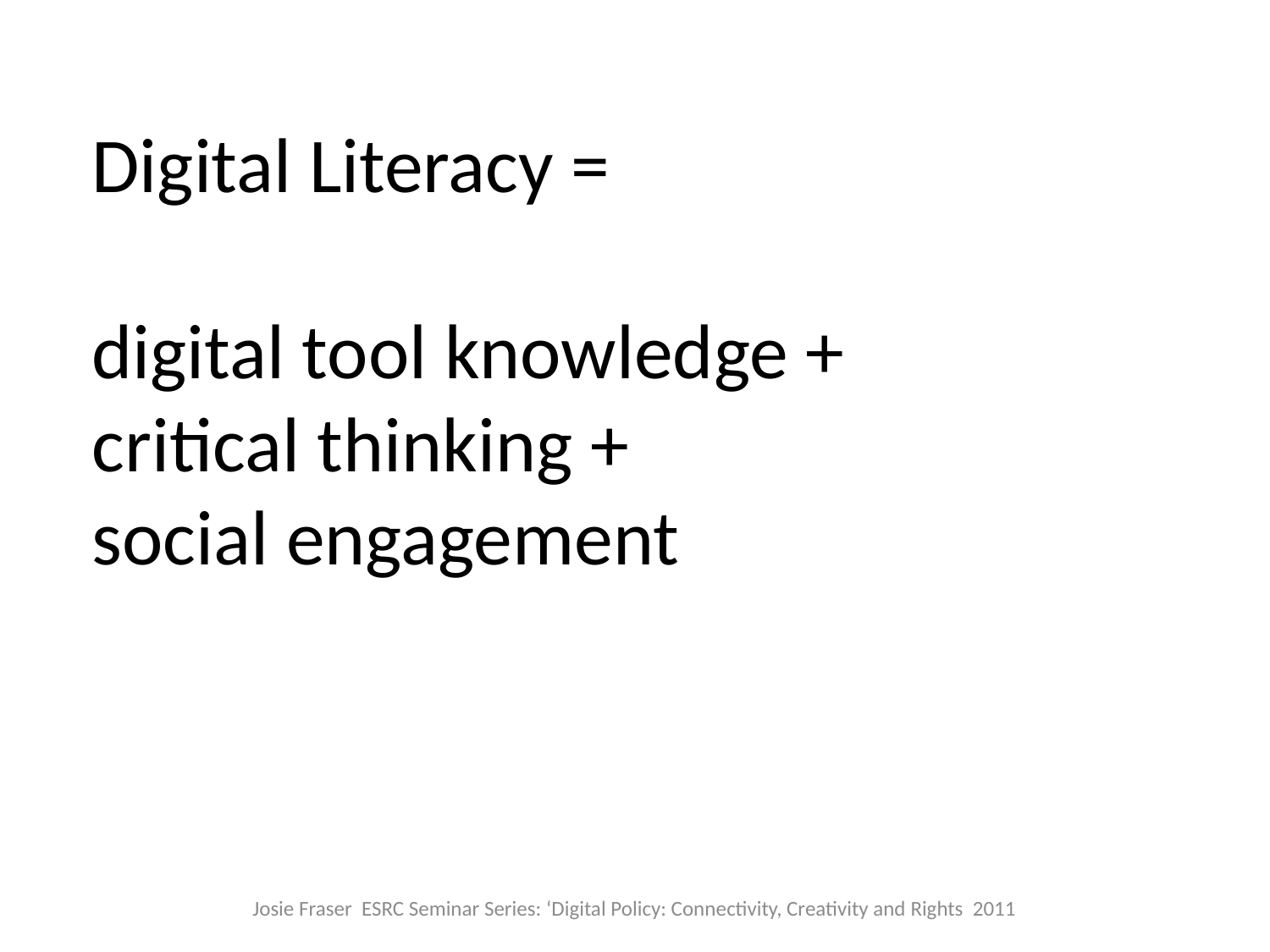

Digital Literacy =

digital tool knowledge +
critical thinking +
social engagement

Josie Fraser  ESRC Seminar Series: ‘Digital Policy: Connectivity, Creativity and Rights  2011